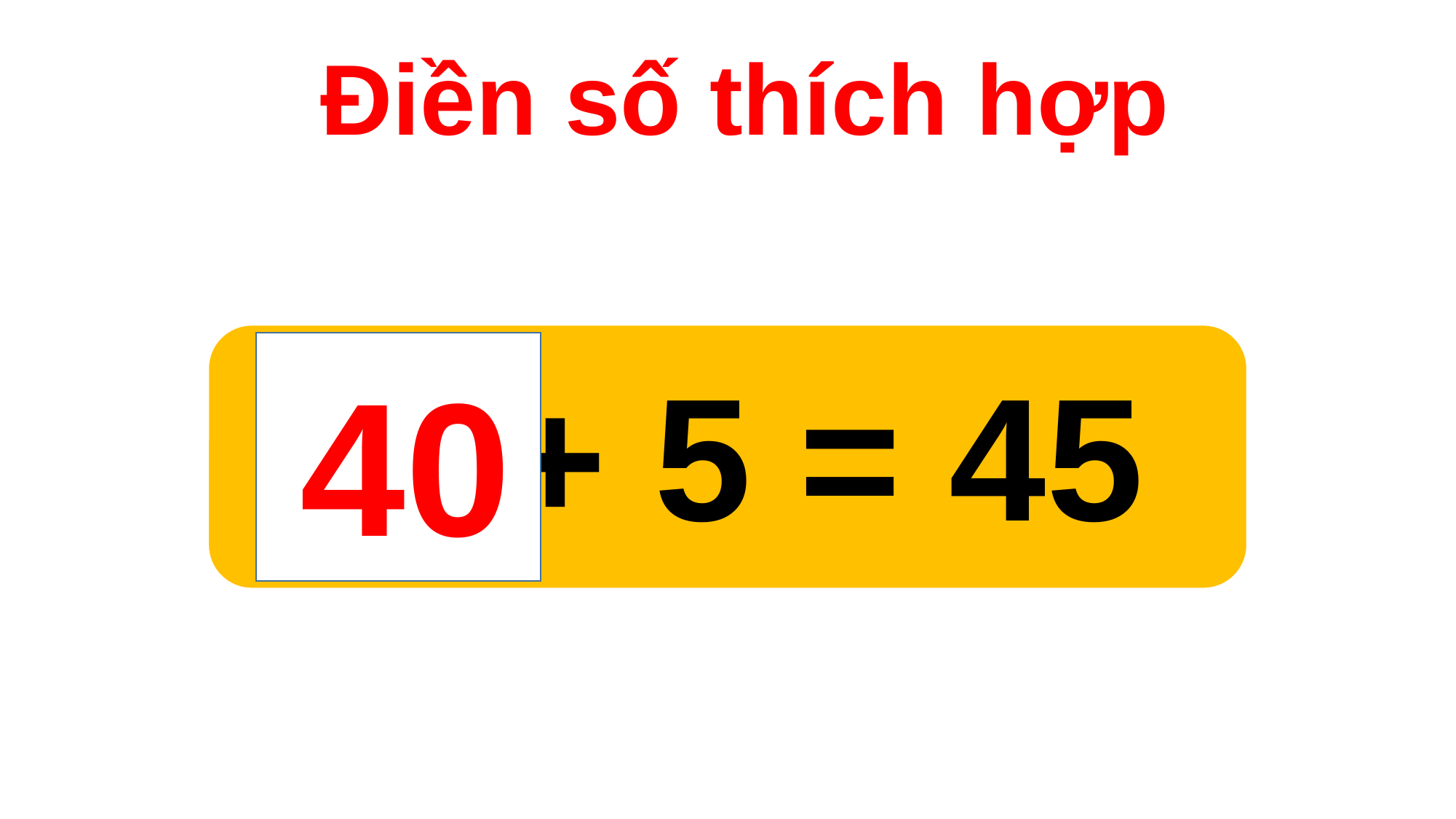

Điền số thích hợp

+ 5 = 45
40